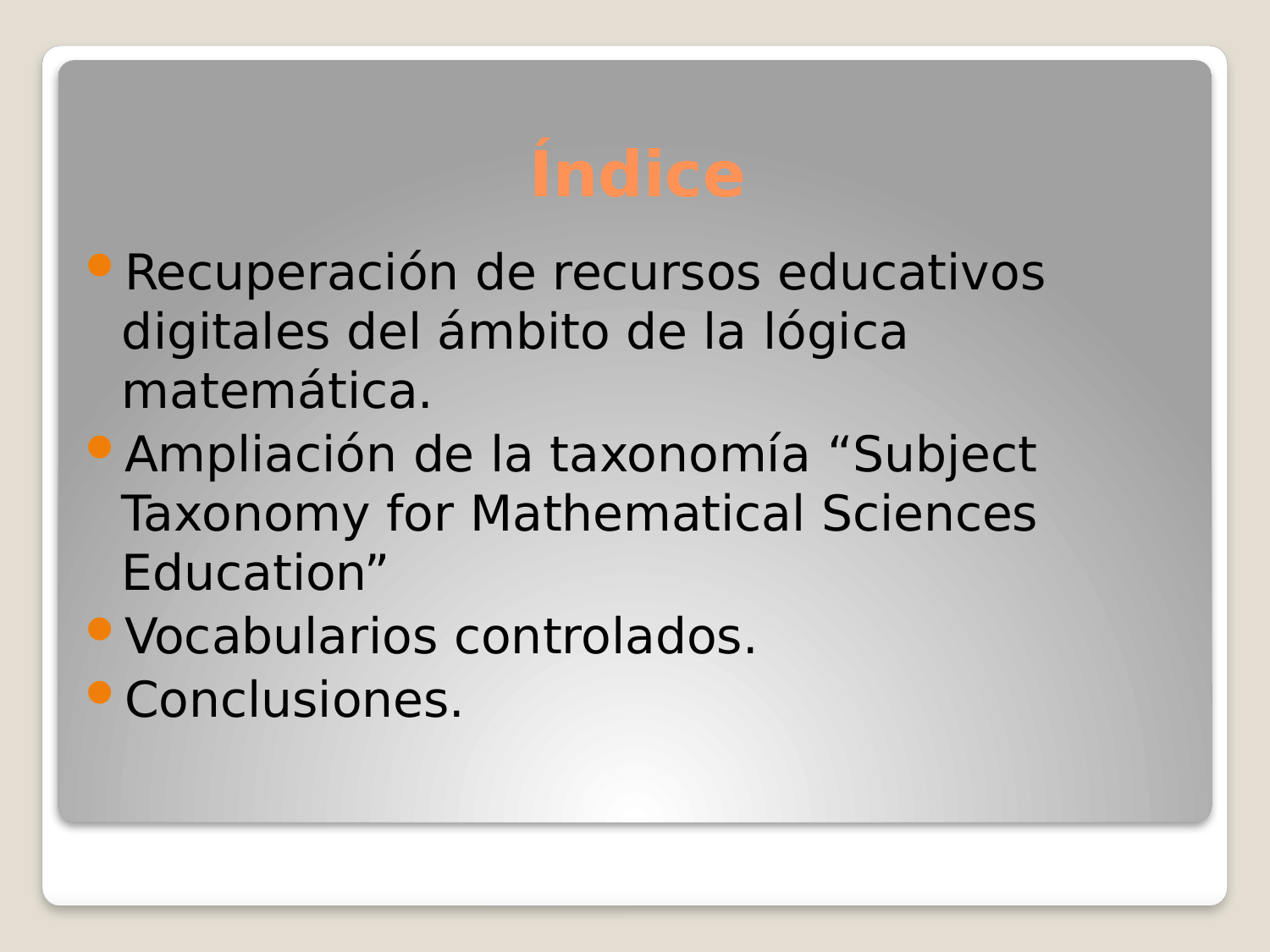

# Índice
Recuperación de recursos educativos digitales del ámbito de la lógica matemática.
Ampliación de la taxonomía “Subject Taxonomy for Mathematical Sciences Education”
Vocabularios controlados.
Conclusiones.